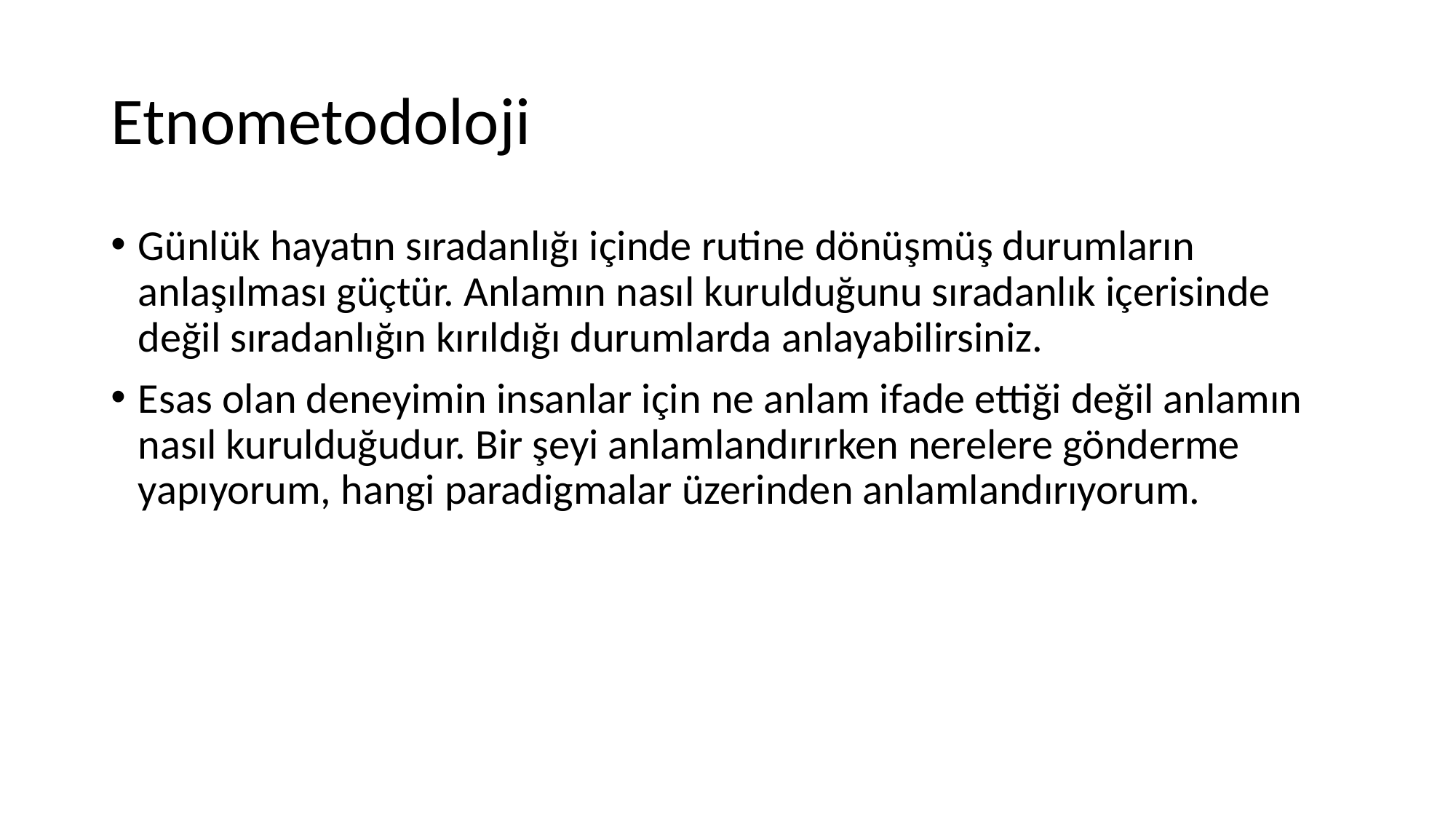

# Etnometodoloji
Günlük hayatın sıradanlığı içinde rutine dönüşmüş durumların anlaşılması güçtür. Anlamın nasıl kurulduğunu sıradanlık içerisinde değil sıradanlığın kırıldığı durumlarda anlayabilirsiniz.
Esas olan deneyimin insanlar için ne anlam ifade ettiği değil anlamın nasıl kurulduğudur. Bir şeyi anlamlandırırken nerelere gönderme yapıyorum, hangi paradigmalar üzerinden anlamlandırıyorum.